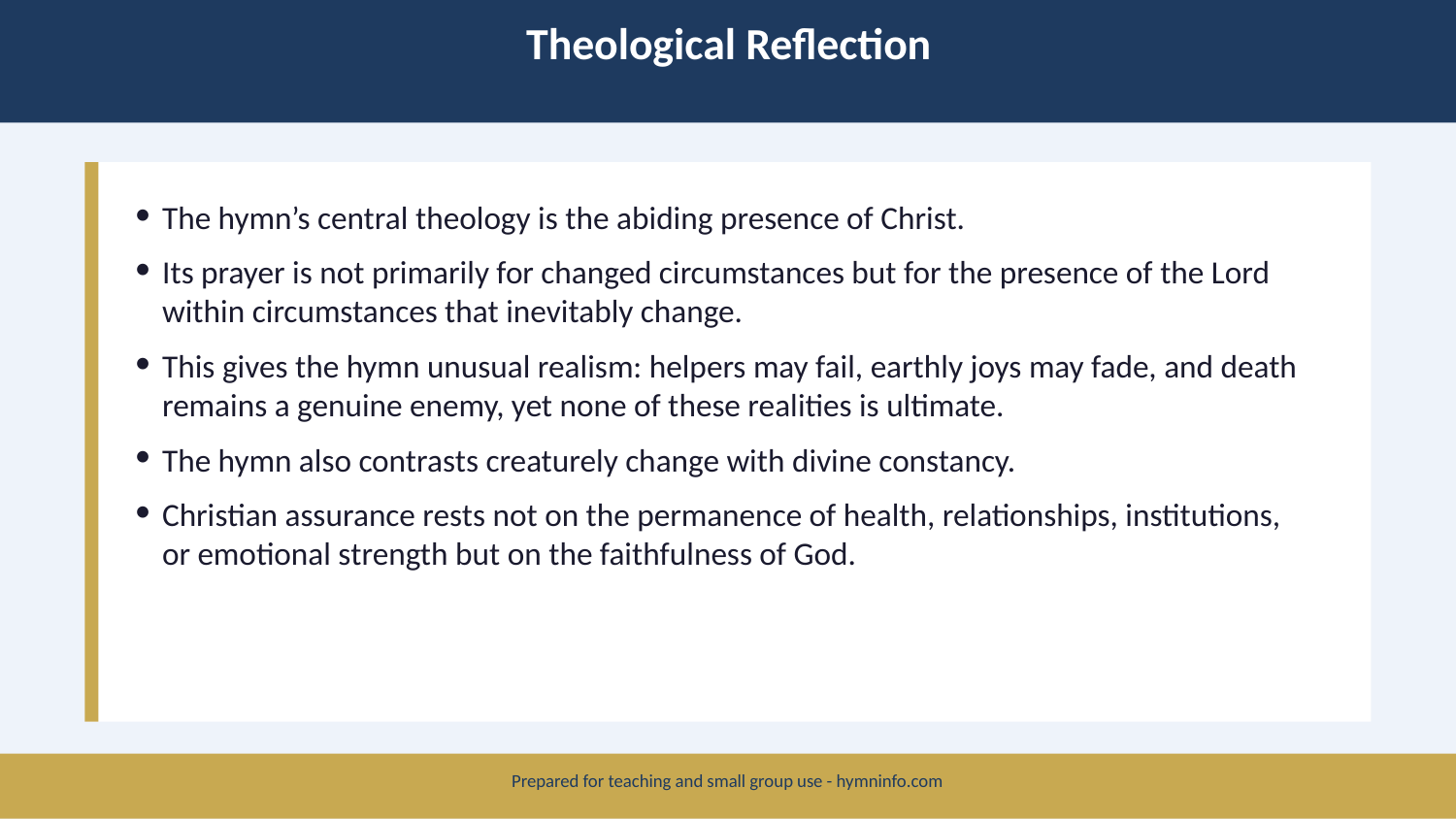

Theological Reflection

The hymn’s central theology is the abiding presence of Christ.
Its prayer is not primarily for changed circumstances but for the presence of the Lord within circumstances that inevitably change.
This gives the hymn unusual realism: helpers may fail, earthly joys may fade, and death remains a genuine enemy, yet none of these realities is ultimate.
The hymn also contrasts creaturely change with divine constancy.
Christian assurance rests not on the permanence of health, relationships, institutions, or emotional strength but on the faithfulness of God.

Prepared for teaching and small group use - hymninfo.com